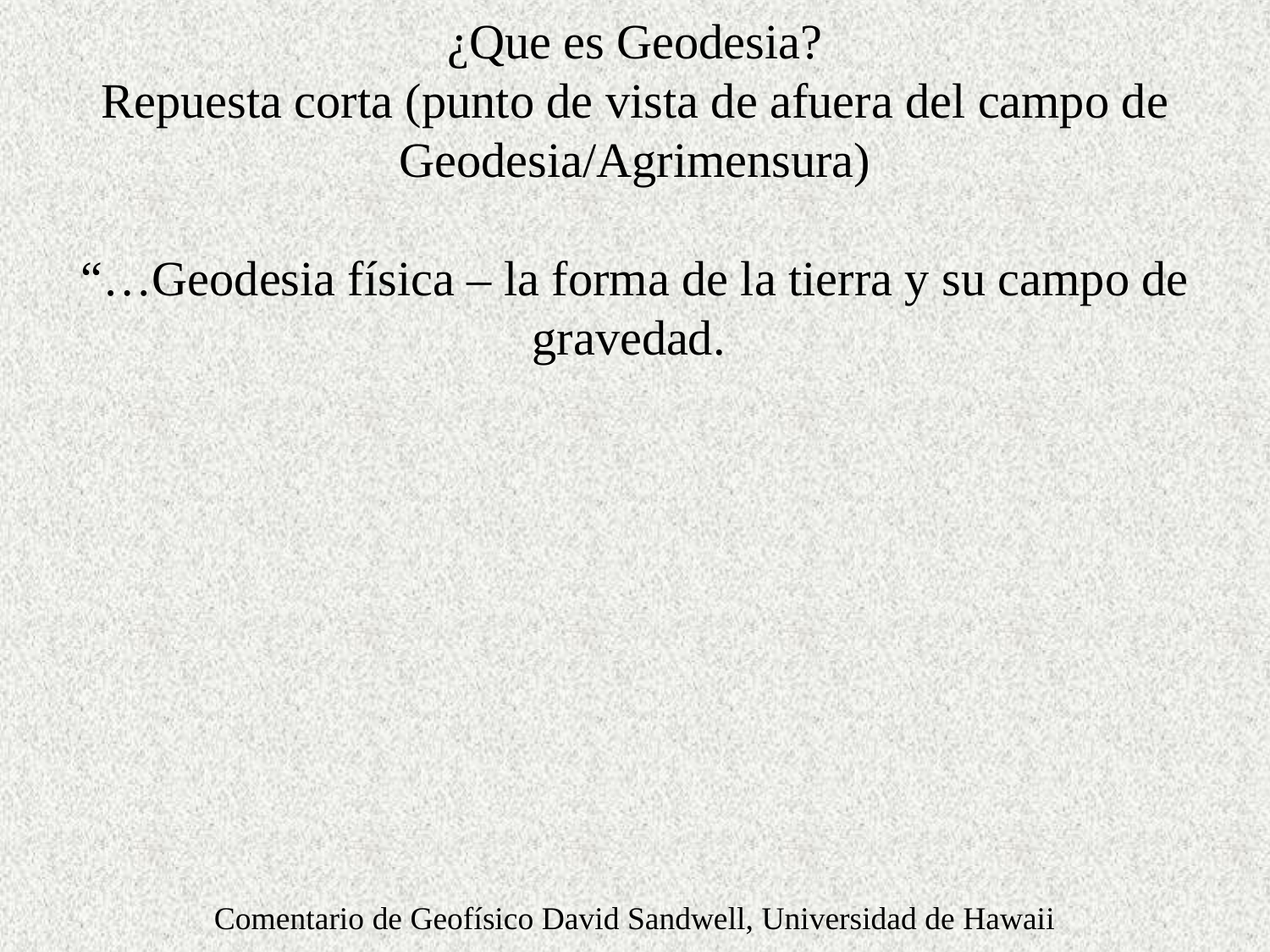

¿Que es Geodesia?
Repuesta corta (punto de vista de afuera del campo de Geodesia/Agrimensura)

“…Geodesia física – la forma de la tierra y su campo de gravedad.

Comentario de Geofísico David Sandwell, Universidad de Hawaii